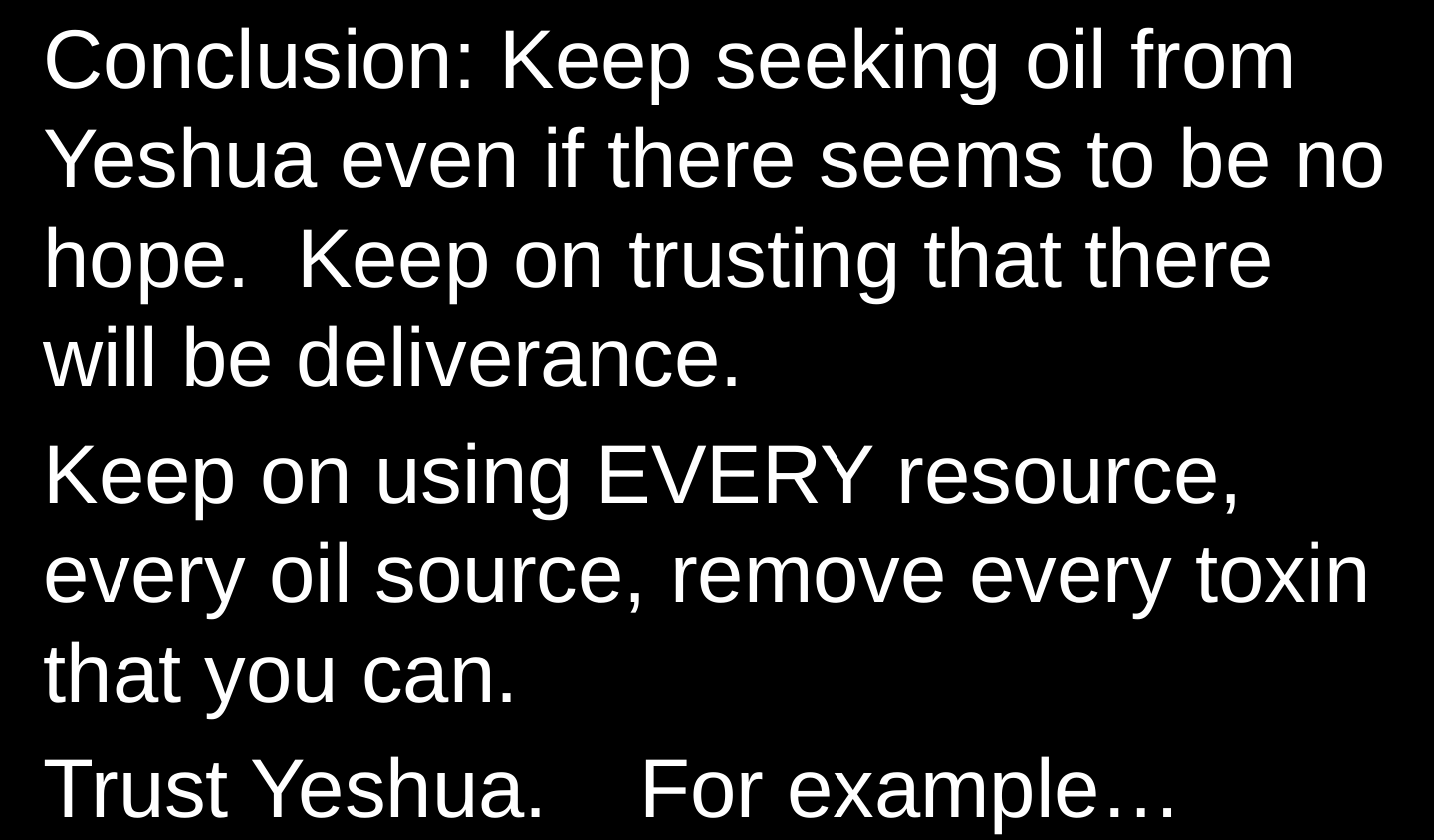

Conclusion: Keep seeking oil from Yeshua even if there seems to be no hope.  Keep on trusting that there will be deliverance.
Keep on using EVERY resource, every oil source, remove every toxin that you can.
Trust Yeshua.    For example…